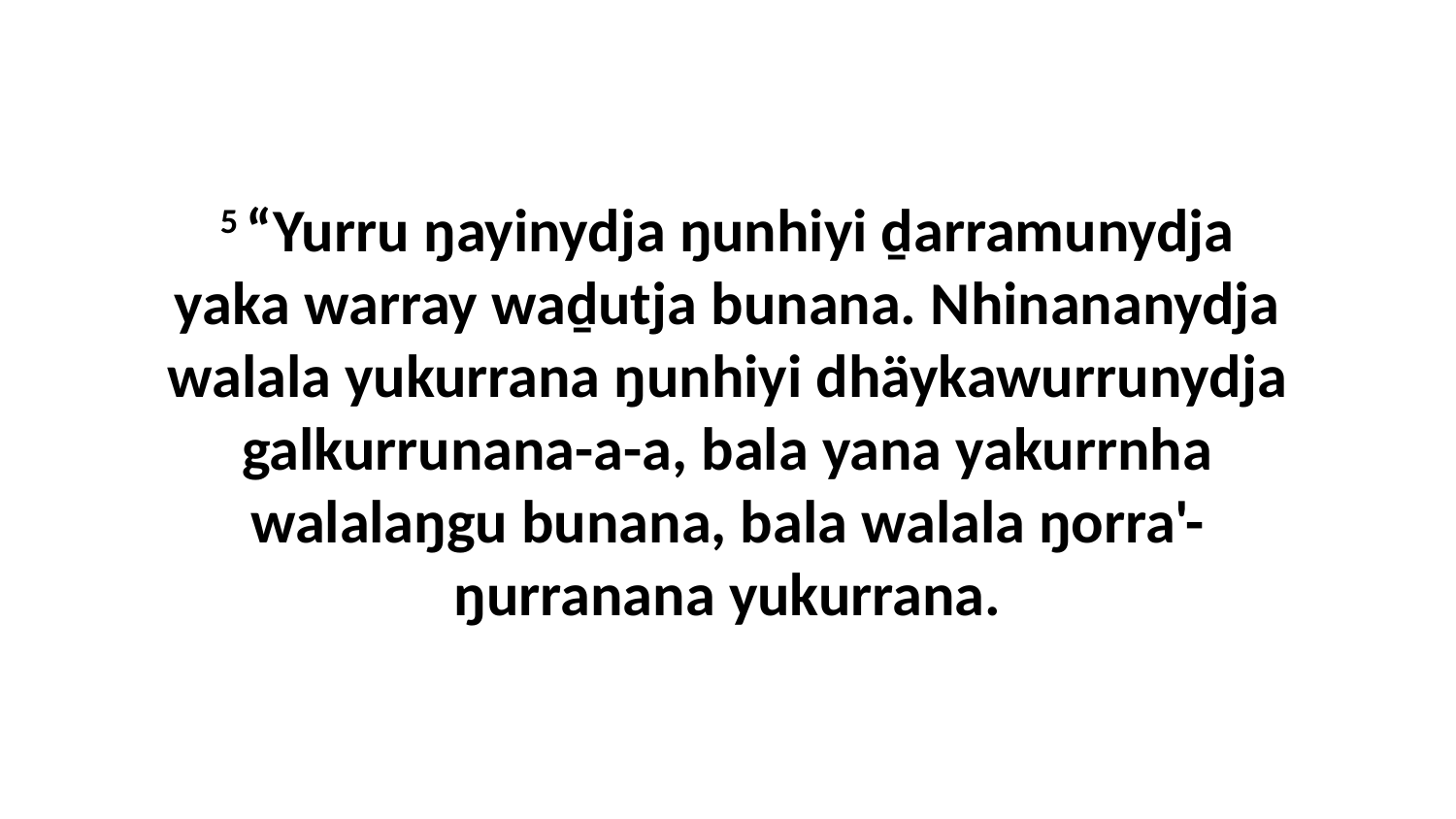

5 “Yurru ŋayinydja ŋunhiyi ḏarramunydja yaka warray waḏutja bunana. Nhinananydja walala yukurrana ŋunhiyi dhäykawurrunydja galkurrunana-a-a, bala yana yakurrnha walalaŋgu bunana, bala walala ŋorra'-ŋurranana yukurrana.